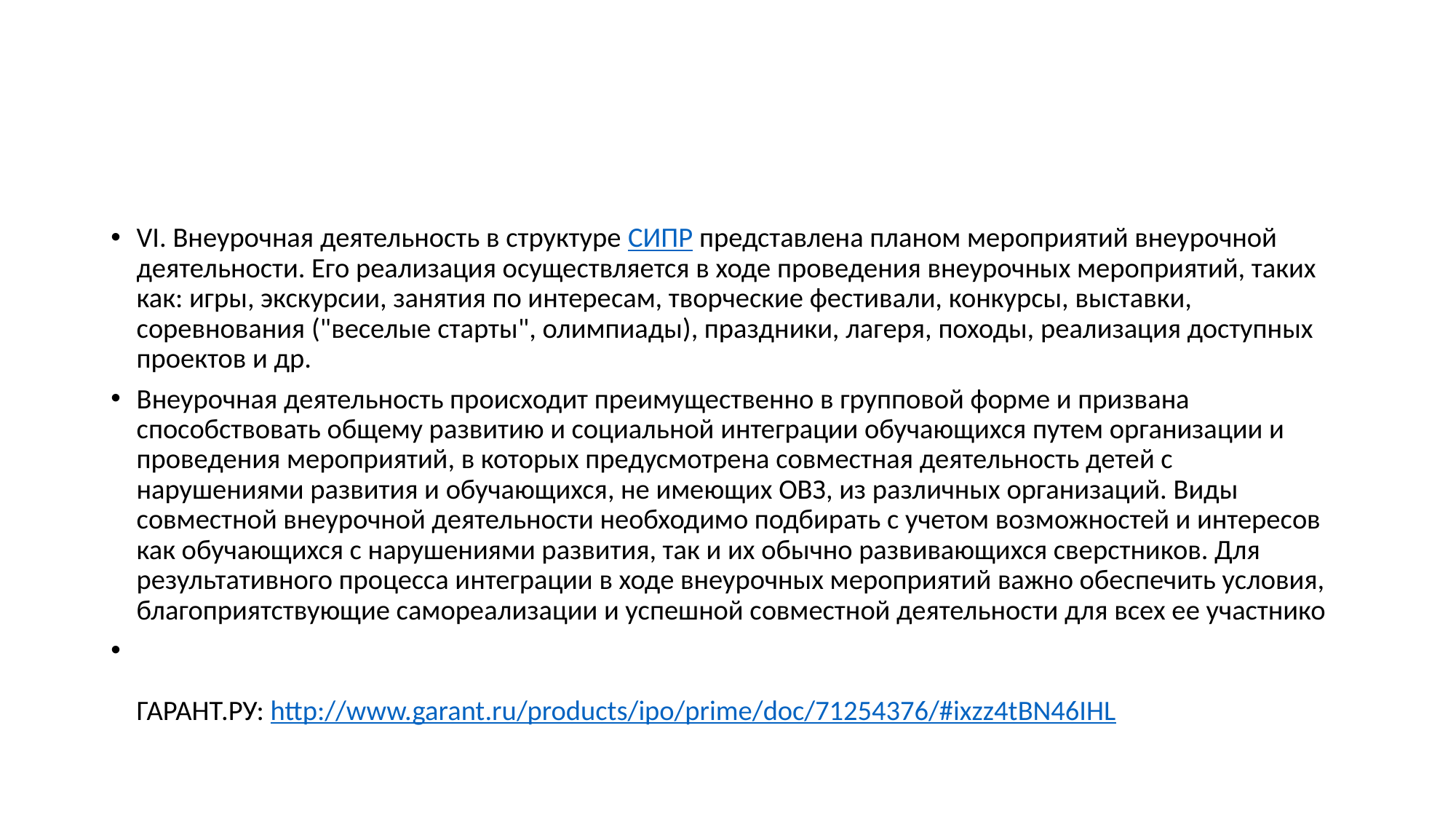

#
VI. Внеурочная деятельность в структуре СИПР представлена планом мероприятий внеурочной деятельности. Его реализация осуществляется в ходе проведения внеурочных мероприятий, таких как: игры, экскурсии, занятия по интересам, творческие фестивали, конкурсы, выставки, соревнования ("веселые старты", олимпиады), праздники, лагеря, походы, реализация доступных проектов и др.
Внеурочная деятельность происходит преимущественно в групповой форме и призвана способствовать общему развитию и социальной интеграции обучающихся путем организации и проведения мероприятий, в которых предусмотрена совместная деятельность детей с нарушениями развития и обучающихся, не имеющих ОВЗ, из различных организаций. Виды совместной внеурочной деятельности необходимо подбирать с учетом возможностей и интересов как обучающихся с нарушениями развития, так и их обычно развивающихся сверстников. Для результативного процесса интеграции в ходе внеурочных мероприятий важно обеспечить условия, благоприятствующие самореализации и успешной совместной деятельности для всех ее участнико
ГАРАНТ.РУ: http://www.garant.ru/products/ipo/prime/doc/71254376/#ixzz4tBN46IHL